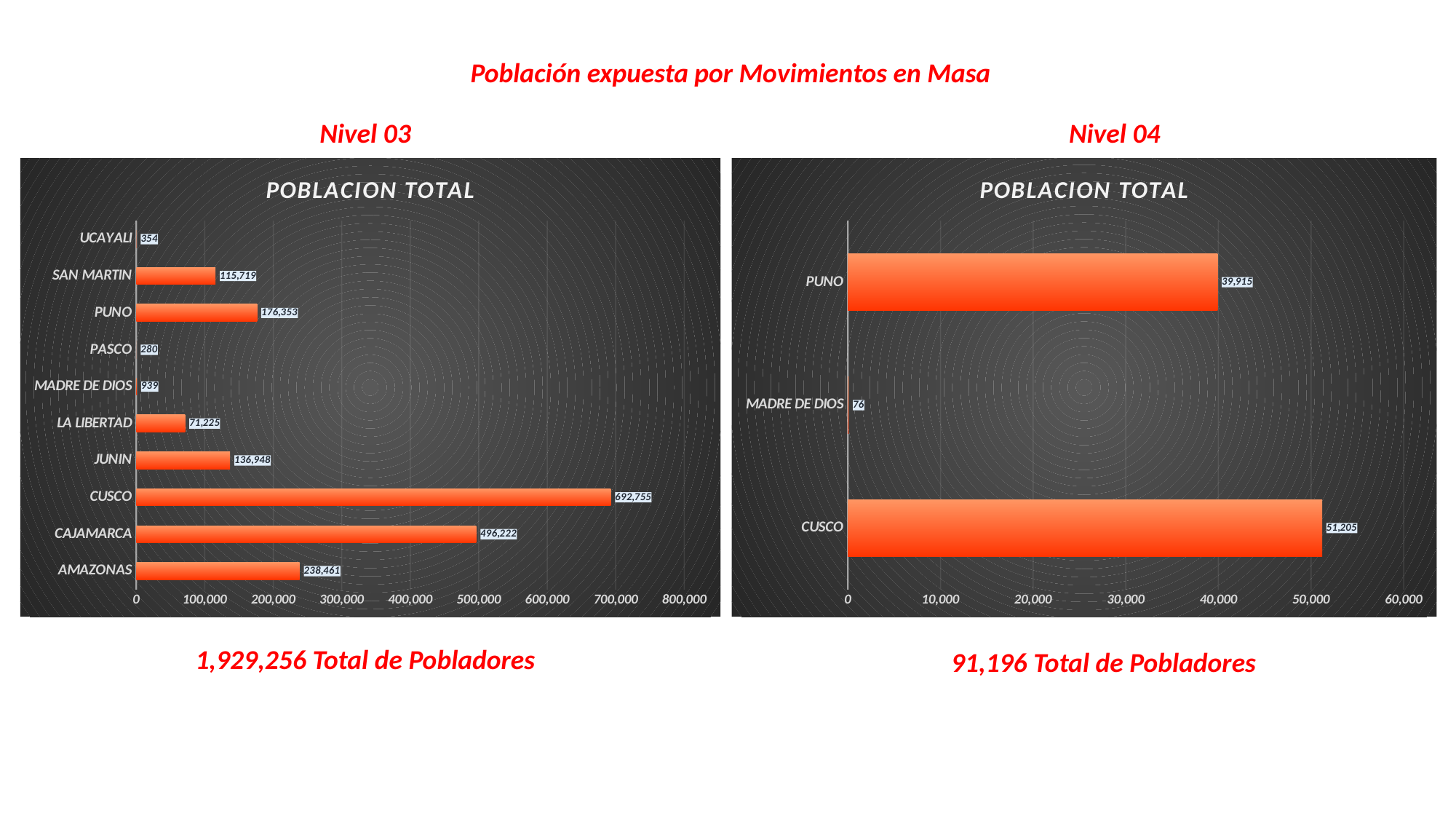

Población expuesta por Movimientos en Masa
Nivel 03
Nivel 04

### Chart: POBLACION TOTAL

| Category | POBLACION TOTAL |
|---|---|
| AMAZONAS | 238461.0 |
| CAJAMARCA | 496222.0 |
| CUSCO | 692755.0 |
| JUNIN | 136948.0 |
| LA LIBERTAD | 71225.0 |
| MADRE DE DIOS | 939.0 |
| PASCO | 280.0 |
| PUNO | 176353.0 |
| SAN MARTIN | 115719.0 |
| UCAYALI | 354.0 |

### Chart: POBLACION TOTAL

| Category | POBLACION TOTAL |
|---|---|
| CUSCO | 51205.0 |
| MADRE DE DIOS | 76.0 |
| PUNO | 39915.0 |
1,929,256 Total de Pobladores
91,196 Total de Pobladores